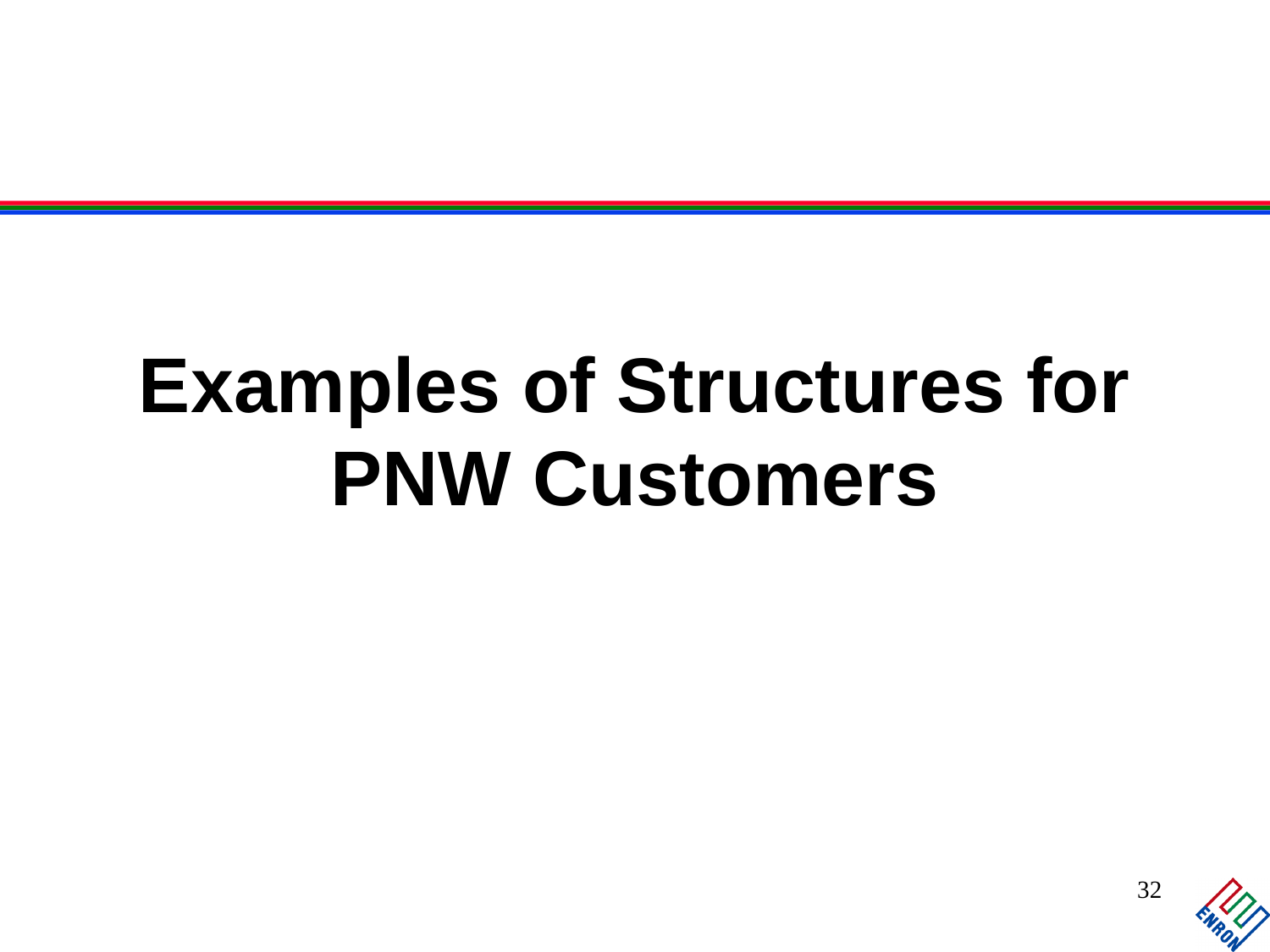

# Examples of Structures for PNW Customers